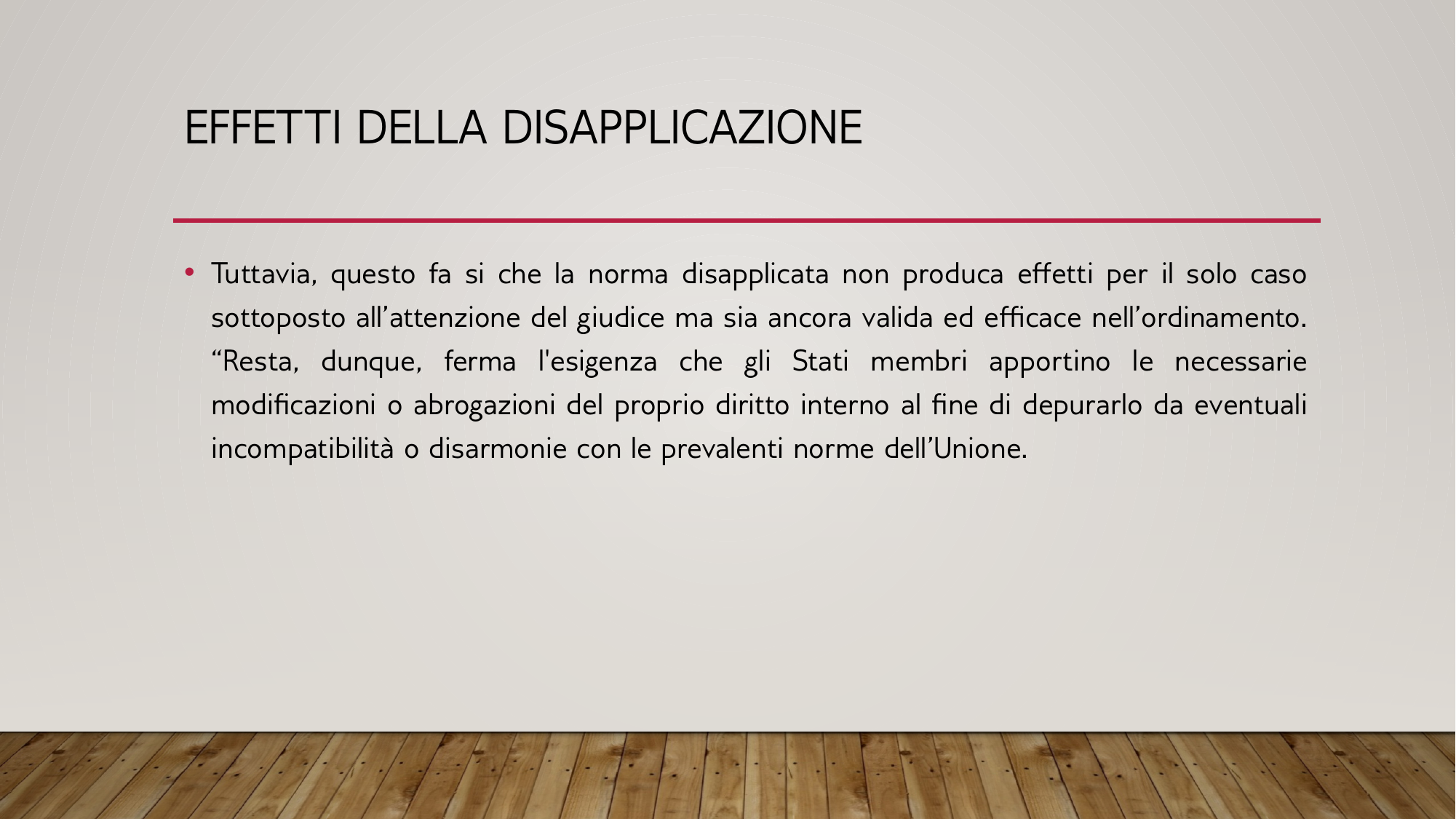

# Effetti della disapplicazione
Tuttavia, questo fa si che la norma disapplicata non produca effetti per il solo caso sottoposto all’attenzione del giudice ma sia ancora valida ed efficace nell’ordinamento. “Resta, dunque, ferma l'esigenza che gli Stati membri apportino le necessarie modificazioni o abrogazioni del proprio diritto interno al fine di depurarlo da eventuali incompatibilità o disarmonie con le prevalenti norme dell’Unione.